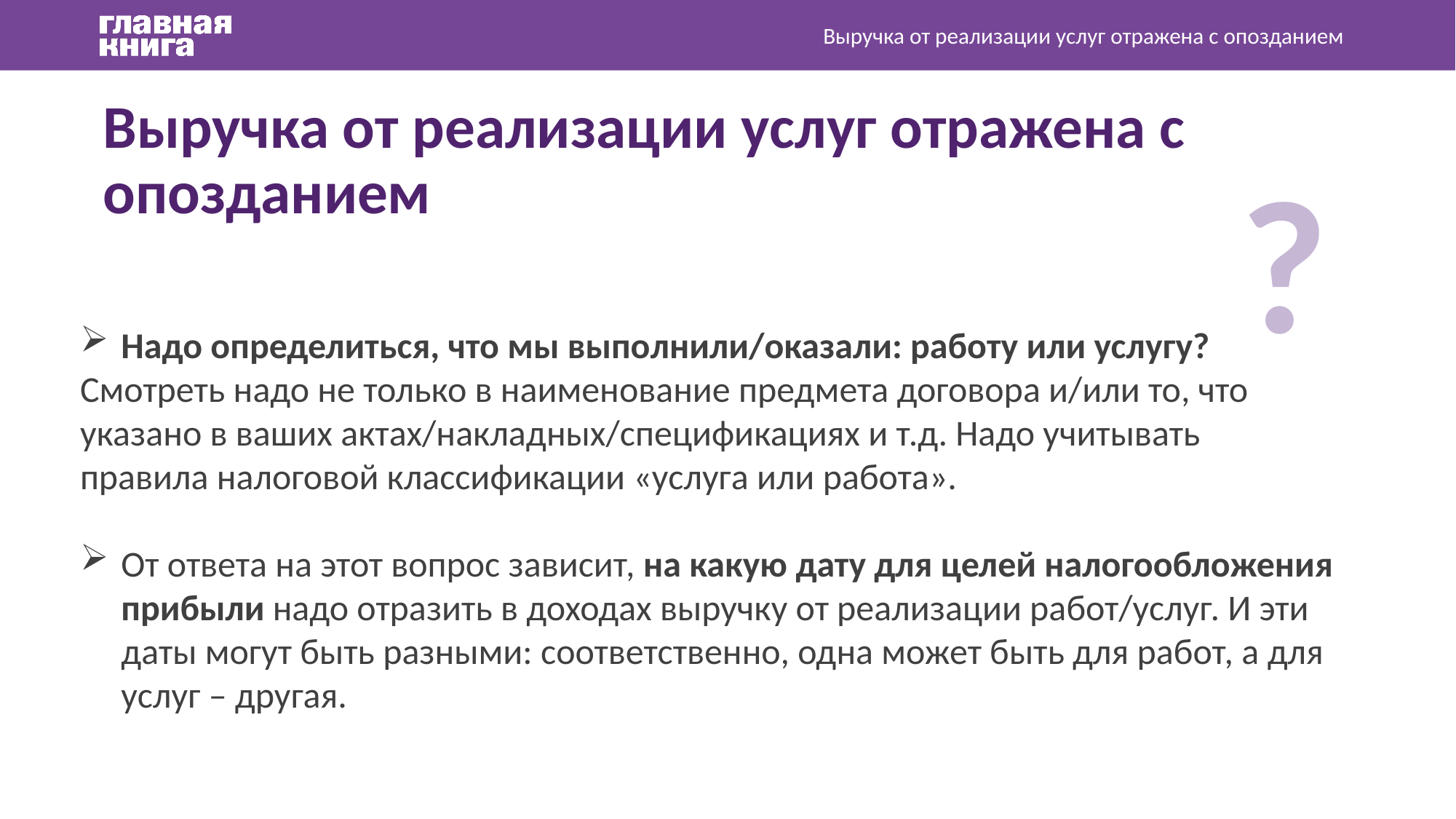

Выручка от реализации услуг отражена с опозданием
Выручка от реализации услуг отражена с опозданием
?
Надо определиться, что мы выполнили/оказали: работу или услугу?
Смотреть надо не только в наименование предмета договора и/или то, что указано в ваших актах/накладных/спецификациях и т.д. Надо учитывать правила налоговой классификации «услуга или работа».

От ответа на этот вопрос зависит, на какую дату для целей налогообложения прибыли надо отразить в доходах выручку от реализации работ/услуг. И эти даты могут быть разными: соответственно, одна может быть для работ, а для услуг – другая.